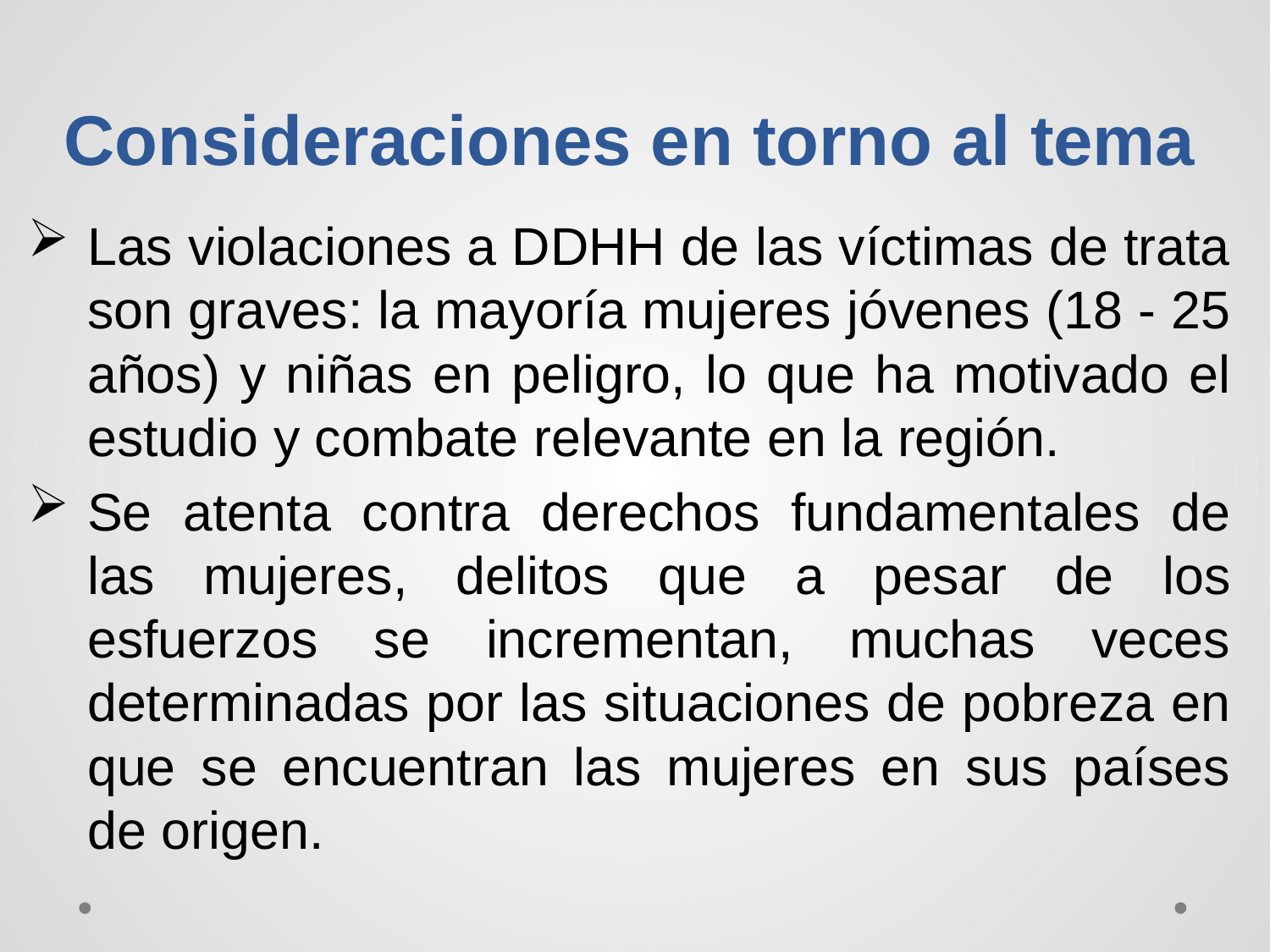

# Consideraciones en torno al tema
Las violaciones a DDHH de las víctimas de trata son graves: la mayoría mujeres jóvenes (18 - 25 años) y niñas en peligro, lo que ha motivado el estudio y combate relevante en la región.
Se atenta contra derechos fundamentales de las mujeres, delitos que a pesar de los esfuerzos se incrementan, muchas veces determinadas por las situaciones de pobreza en que se encuentran las mujeres en sus países de origen.